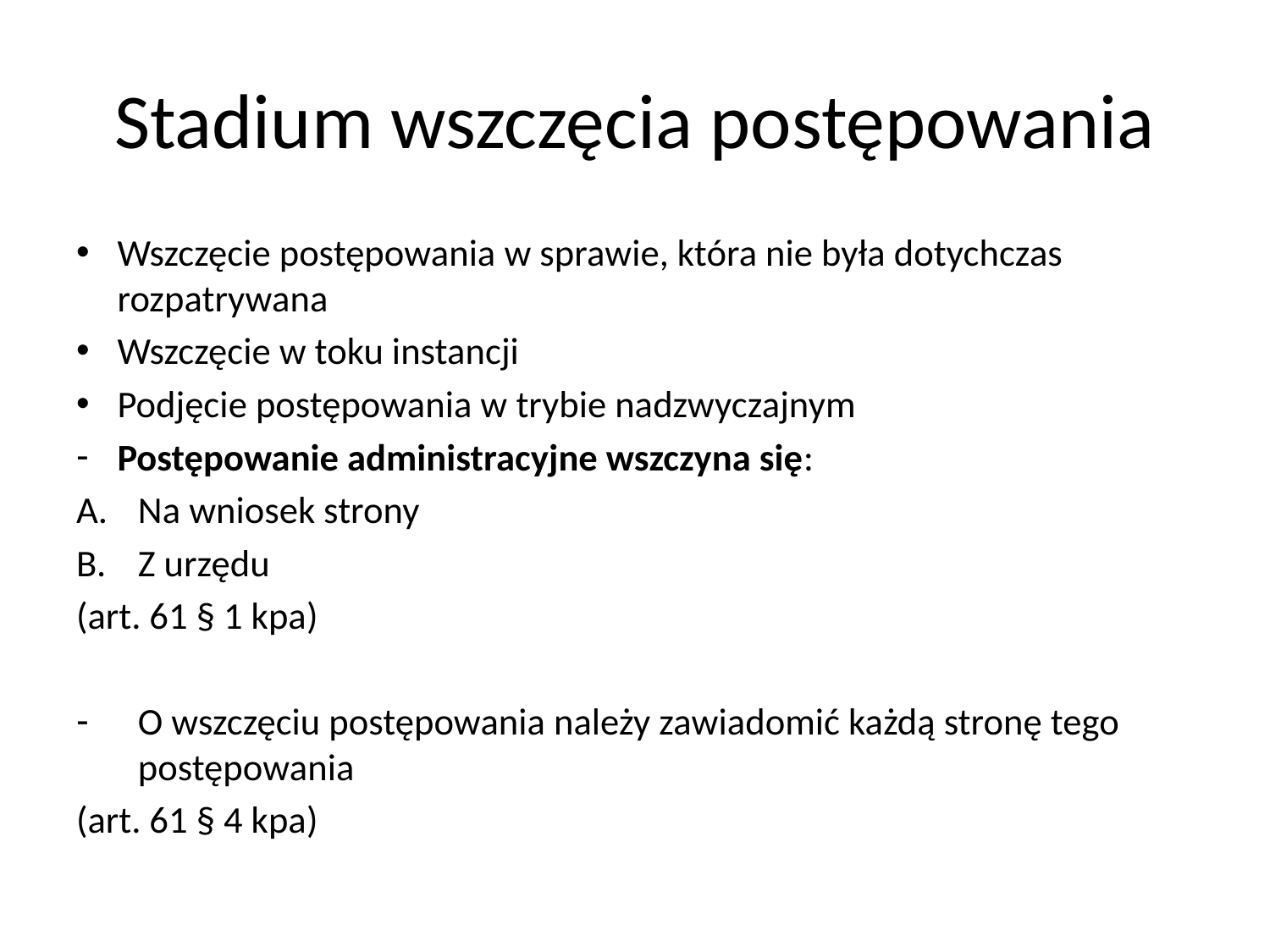

# Stadium wszczęcia postępowania
Wszczęcie postępowania w sprawie, która nie była dotychczas rozpatrywana
Wszczęcie w toku instancji
Podjęcie postępowania w trybie nadzwyczajnym
Postępowanie administracyjne wszczyna się:
Na wniosek strony
Z urzędu
(art. 61 § 1 kpa)

O wszczęciu postępowania należy zawiadomić każdą stronę tego postępowania
(art. 61 § 4 kpa)